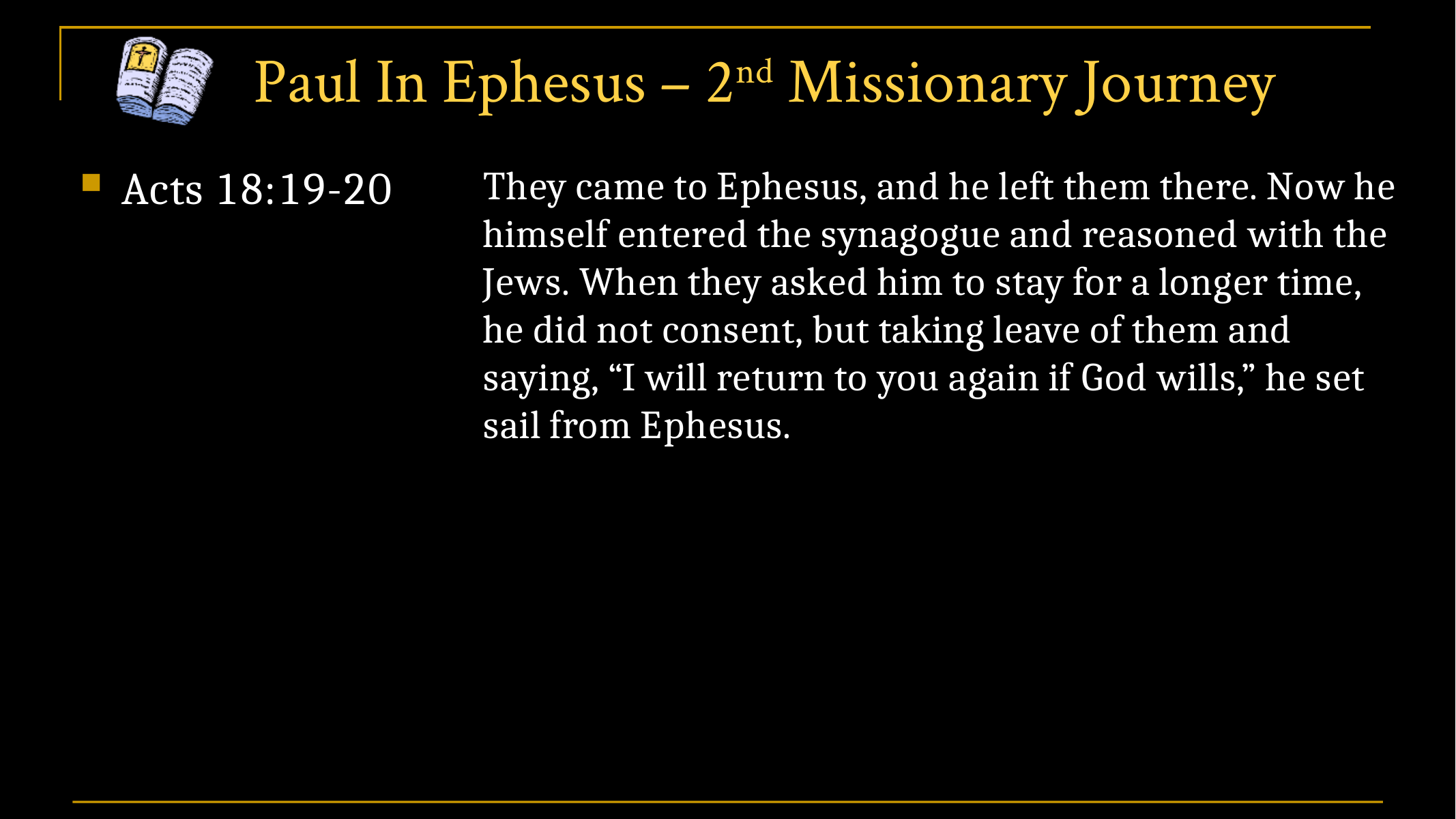

# Paul In Ephesus – 2nd Missionary Journey
Acts 18:19-20
They came to Ephesus, and he left them there. Now he himself entered the synagogue and reasoned with the Jews. When they asked him to stay for a longer time, he did not consent, but taking leave of them and saying, “I will return to you again if God wills,” he set sail from Ephesus.